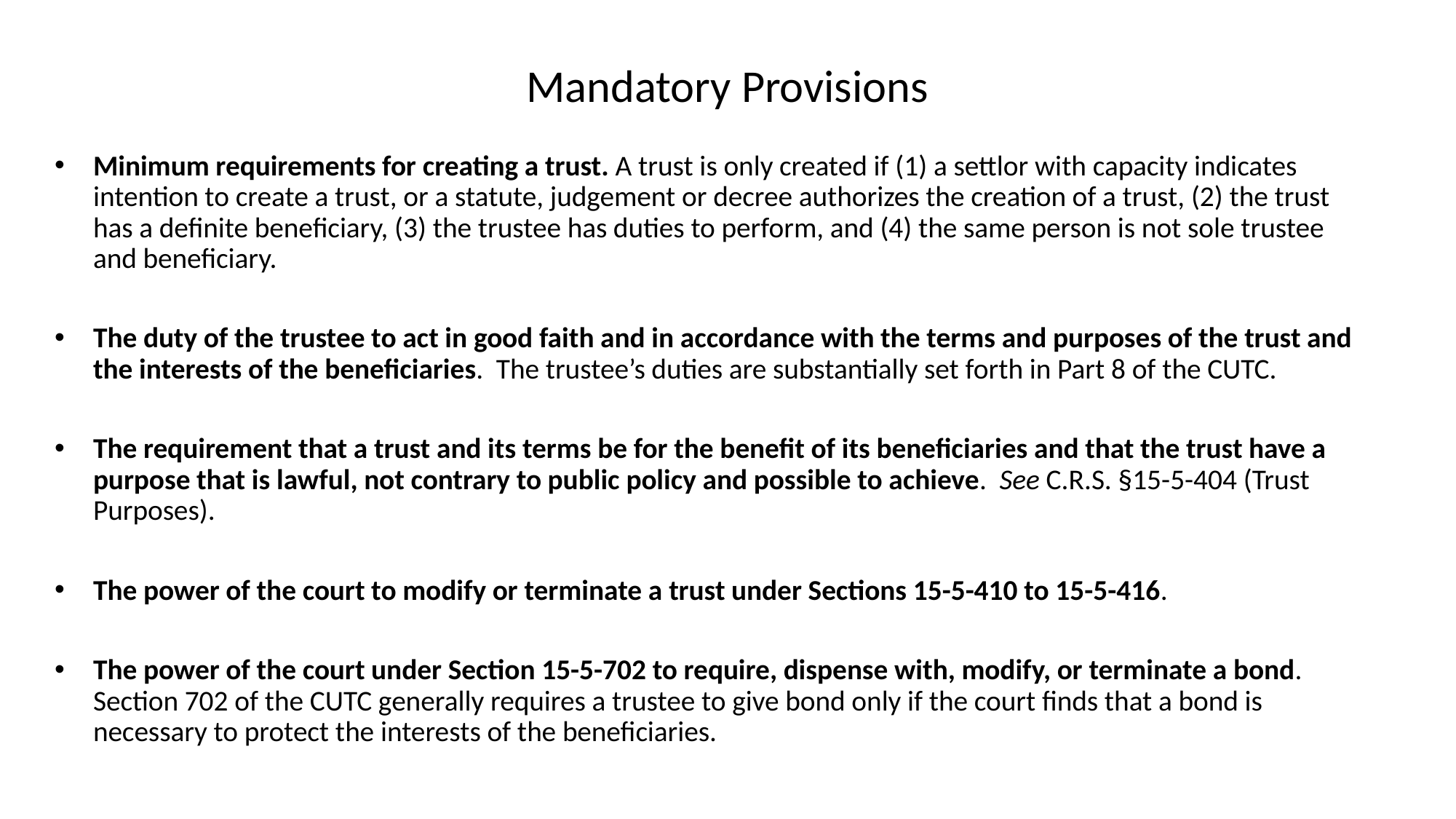

# Mandatory Provisions
Minimum requirements for creating a trust. A trust is only created if (1) a settlor with capacity indicates intention to create a trust, or a statute, judgement or decree authorizes the creation of a trust, (2) the trust has a definite beneficiary, (3) the trustee has duties to perform, and (4) the same person is not sole trustee and beneficiary.

The duty of the trustee to act in good faith and in accordance with the terms and purposes of the trust and the interests of the beneficiaries.  The trustee’s duties are substantially set forth in Part 8 of the CUTC.

The requirement that a trust and its terms be for the benefit of its beneficiaries and that the trust have a purpose that is lawful, not contrary to public policy and possible to achieve.  See C.R.S. §15-5-404 (Trust Purposes).

The power of the court to modify or terminate a trust under Sections 15-5-410 to 15-5-416.

The power of the court under Section 15-5-702 to require, dispense with, modify, or terminate a bond.  Section 702 of the CUTC generally requires a trustee to give bond only if the court finds that a bond is necessary to protect the interests of the beneficiaries.